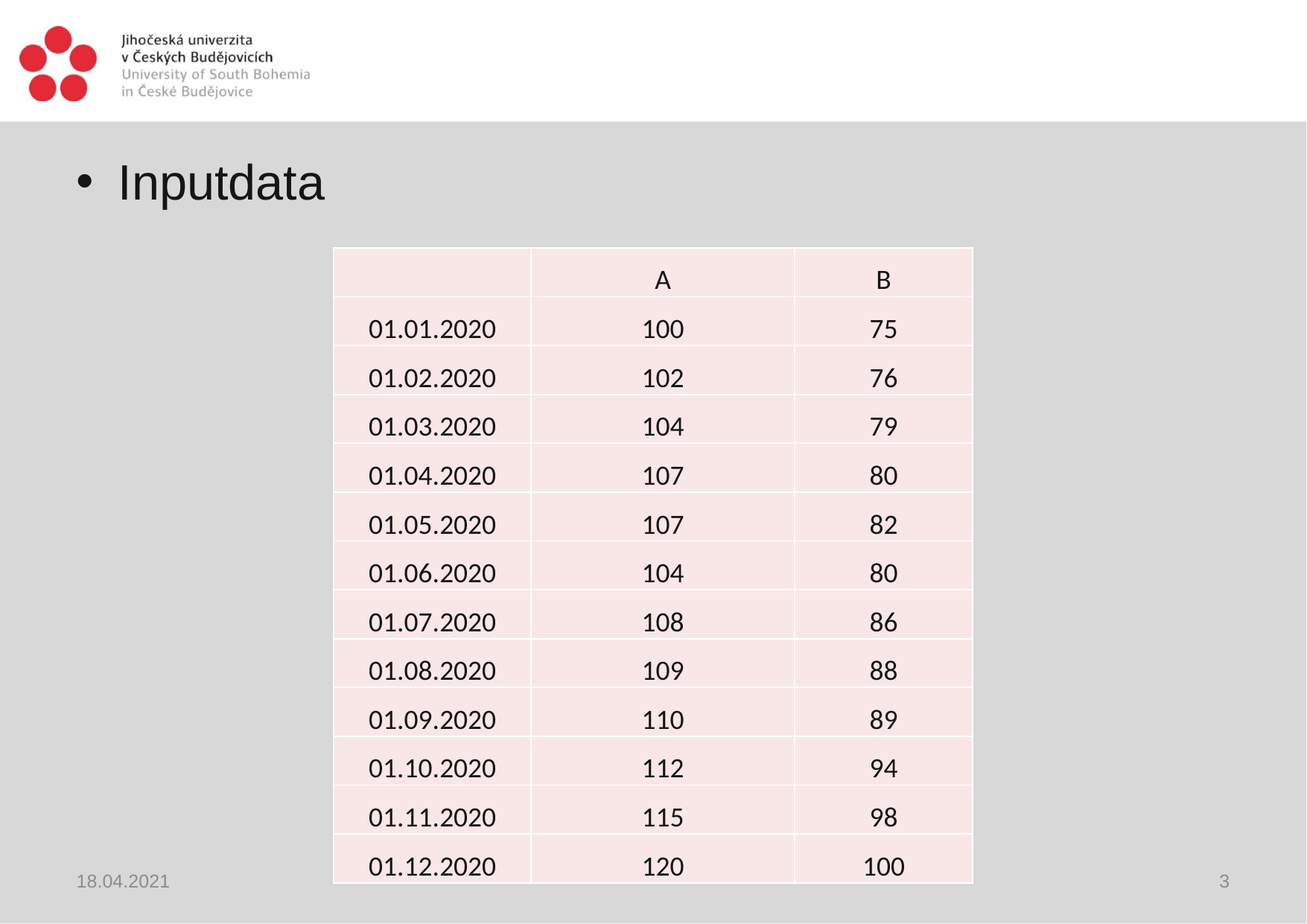

#
Inputdata

|  | A | B |
| --- | --- | --- |
| 01.01.2020 | 100 | 75 |
| 01.02.2020 | 102 | 76 |
| 01.03.2020 | 104 | 79 |
| 01.04.2020 | 107 | 80 |
| 01.05.2020 | 107 | 82 |
| 01.06.2020 | 104 | 80 |
| 01.07.2020 | 108 | 86 |
| 01.08.2020 | 109 | 88 |
| 01.09.2020 | 110 | 89 |
| 01.10.2020 | 112 | 94 |
| 01.11.2020 | 115 | 98 |
| 01.12.2020 | 120 | 100 |
18.04.2021
3